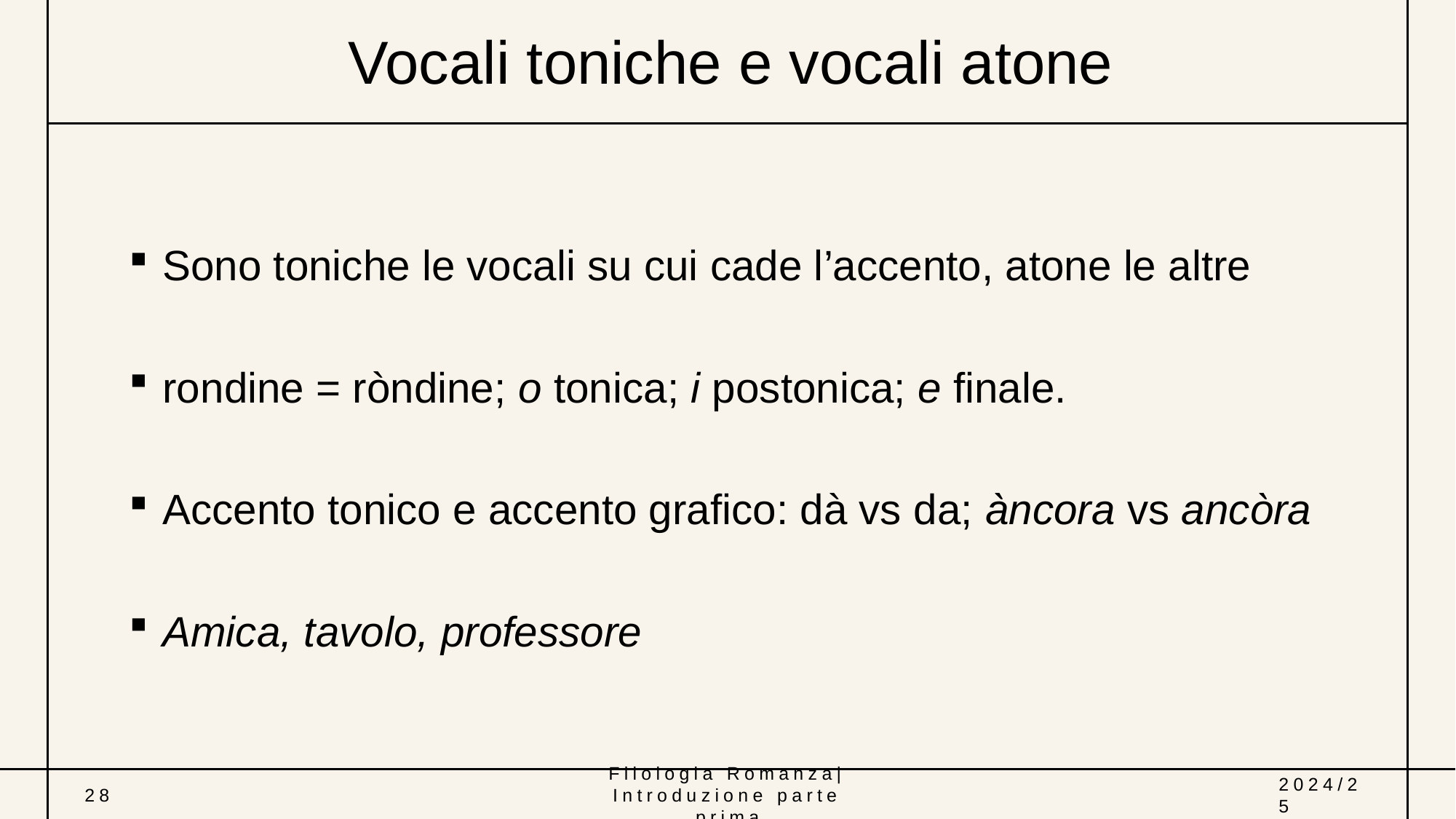

# Vocali toniche e vocali atone

Sono toniche le vocali su cui cade l’accento, atone le altre

rondine = ròndine; o tonica; i postonica; e finale.

Accento tonico e accento grafico: dà vs da; àncora vs ancòra

Amica, tavolo, professore

28
Filologia Romanza| Introduzione parte prima
2024/25